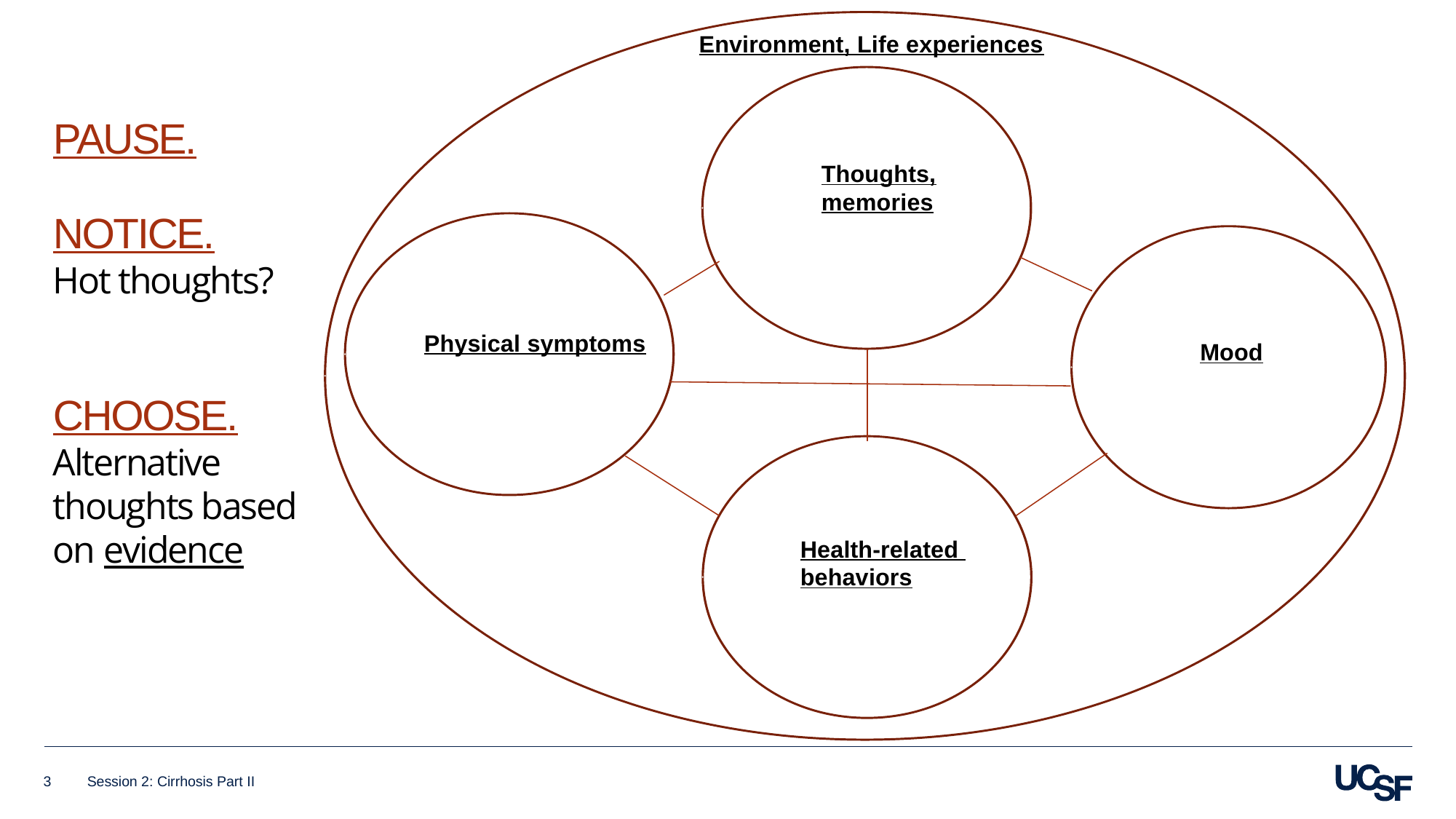

Environment, Life experiences

PAUSE.

NOTICE.
Hot thoughts?

CHOOSE.
Alternative thoughts based on evidence
Thoughts, memories

Physical symptoms
Mood

Health-related  behaviors
3
Session 2: Cirrhosis Part II